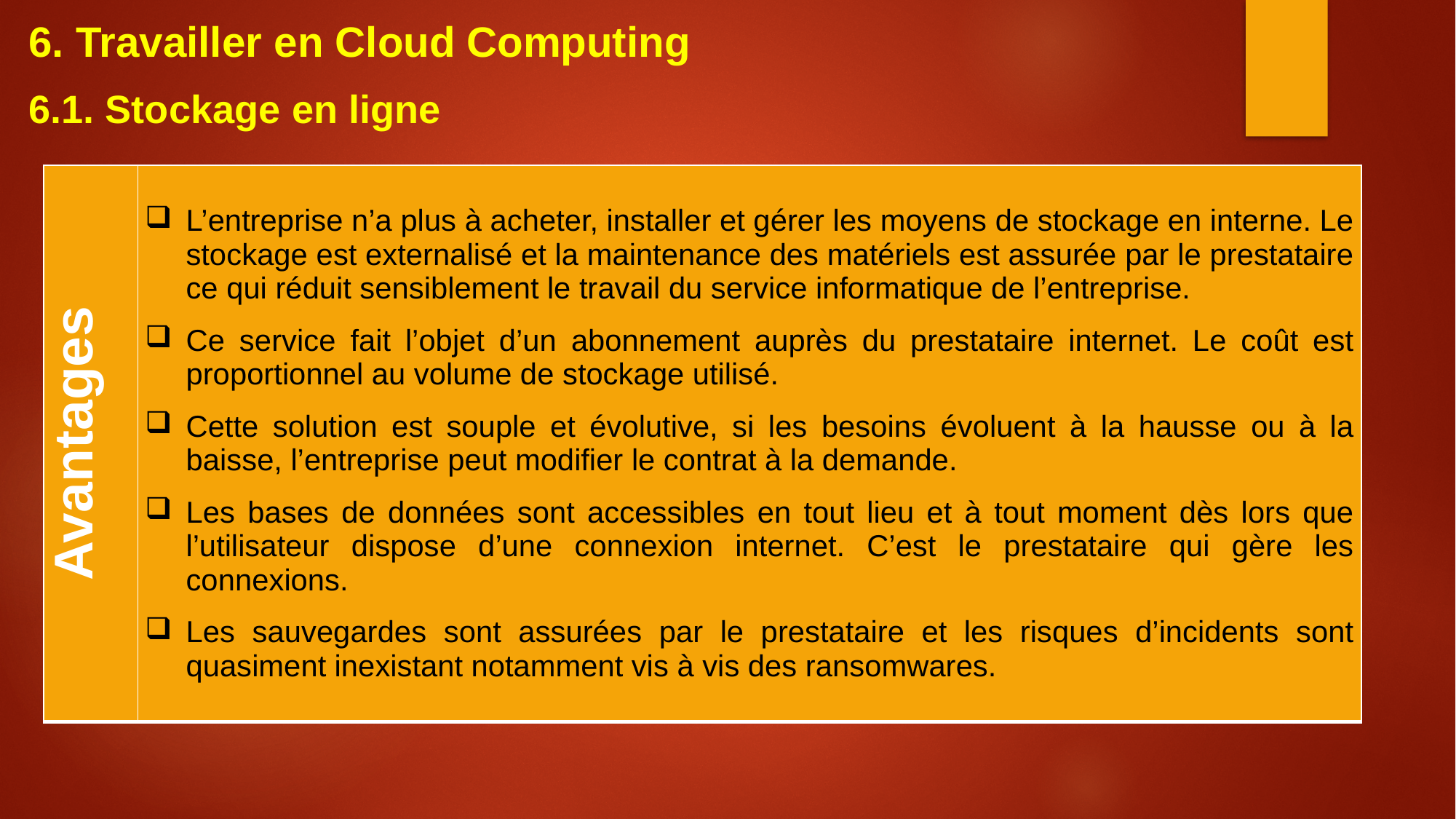

6. Travailler en Cloud Computing
6.1. Stockage en ligne
| Avantages | L’entreprise n’a plus à acheter, installer et gérer les moyens de stockage en interne. Le stockage est externalisé et la maintenance des matériels est assurée par le prestataire ce qui réduit sensiblement le travail du service informatique de l’entreprise. Ce service fait l’objet d’un abonnement auprès du prestataire internet. Le coût est proportionnel au volume de stockage utilisé. Cette solution est souple et évolutive, si les besoins évoluent à la hausse ou à la baisse, l’entreprise peut modifier le contrat à la demande. Les bases de données sont accessibles en tout lieu et à tout moment dès lors que l’utilisateur dispose d’une connexion internet. C’est le prestataire qui gère les connexions. Les sauvegardes sont assurées par le prestataire et les risques d’incidents sont quasiment inexistant notamment vis à vis des ransomwares. |
| --- | --- |